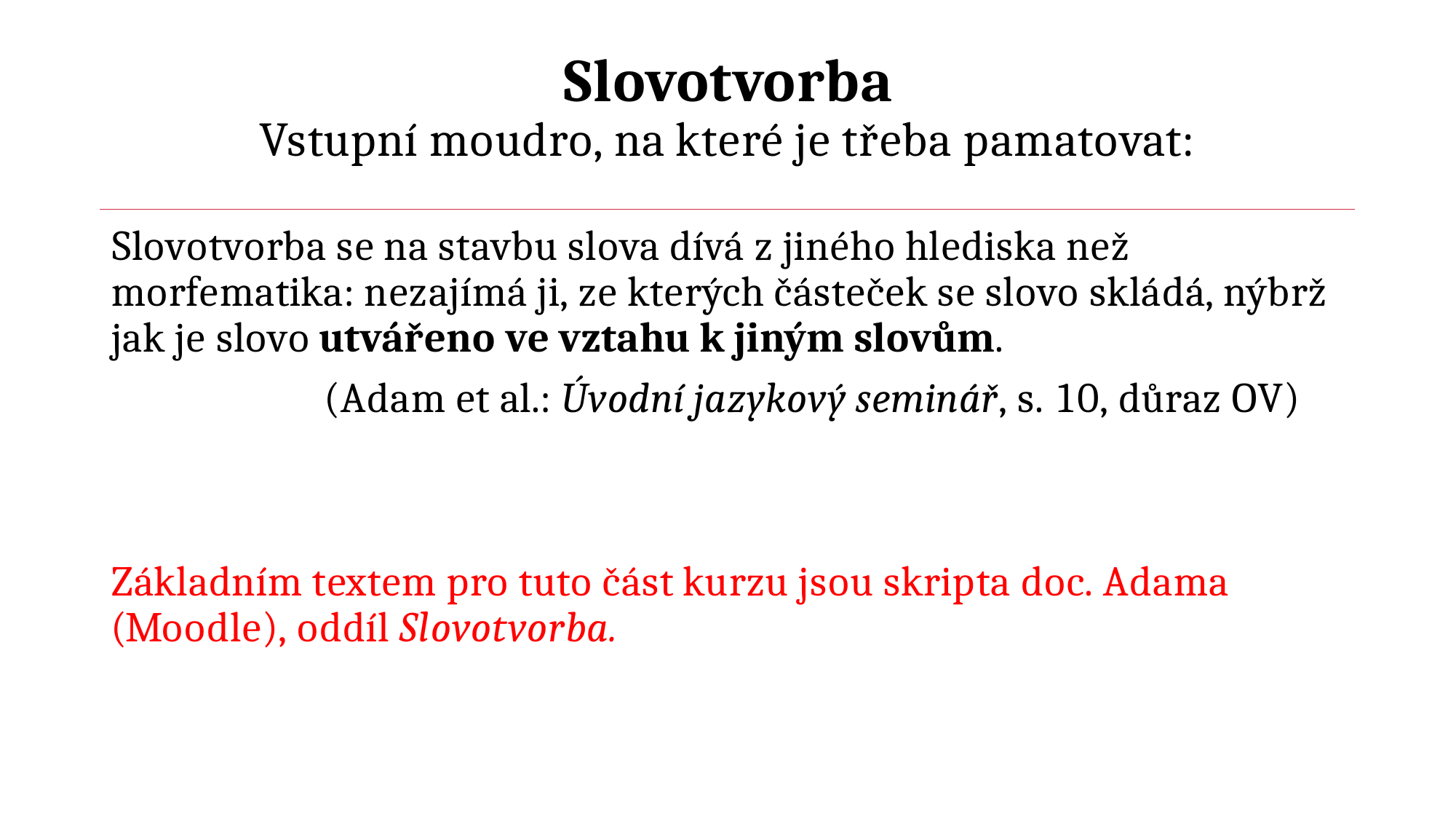

# Slovotvorba Vstupní moudro, na které je třeba pamatovat:
Slovotvorba se na stavbu slova dívá z jiného hlediska než morfematika: nezajímá ji, ze kterých částeček se slovo skládá, nýbrž jak je slovo utvářeno ve vztahu k jiným slovům.
                       (Adam et al.: Úvodní jazykový seminář, s. 10, důraz OV)

Základním textem pro tuto část kurzu jsou skripta doc. Adama (Moodle), oddíl Slovotvorba.